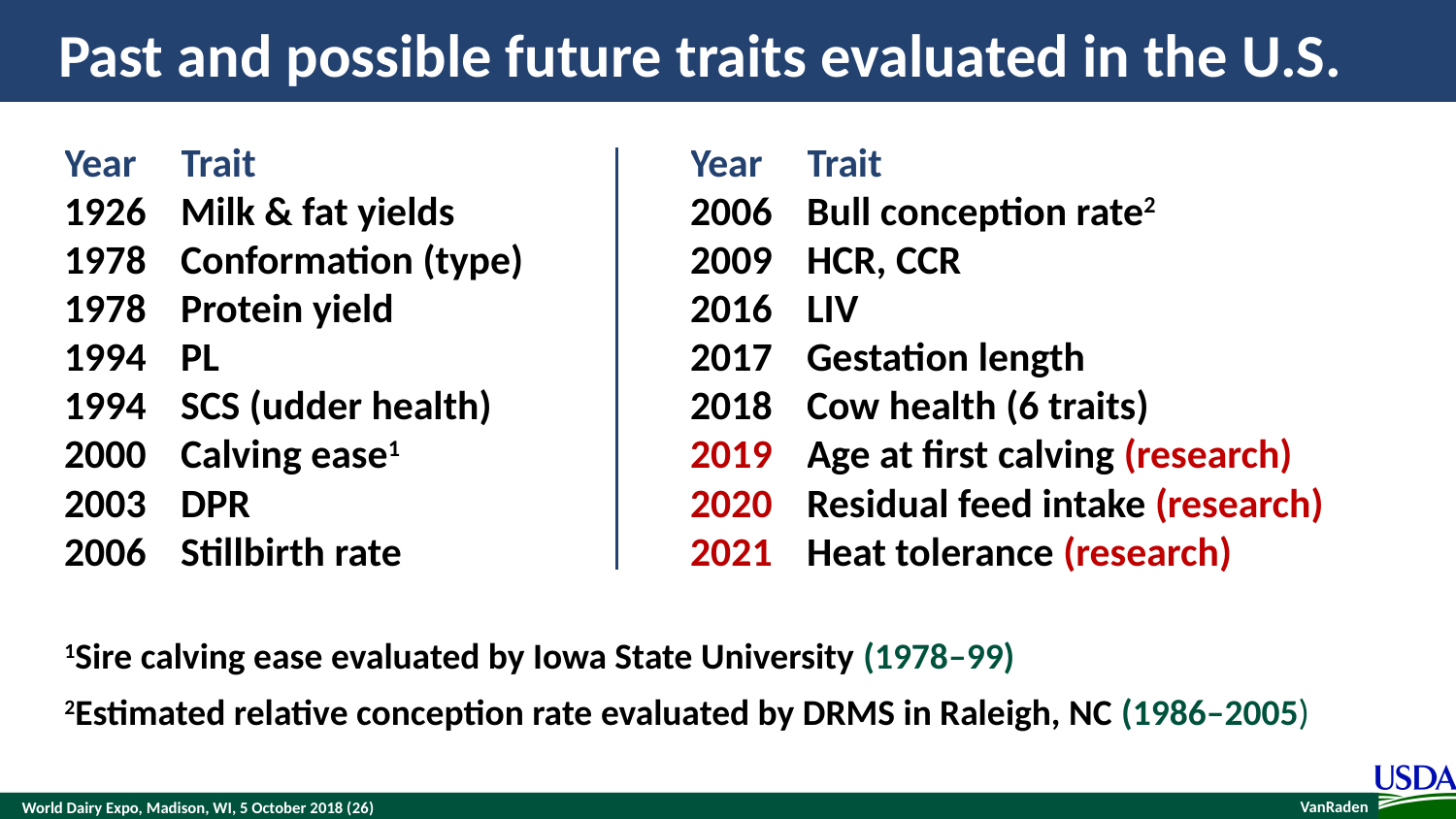

# Past and possible future traits evaluated in the U.S.
| Year | Trait | Year | Trait |
| --- | --- | --- | --- |
| 1926 | Milk & fat yields | 2006 | Bull conception rate2 |
| 1978 | Conformation (type) | 2009 | HCR, CCR |
| 1978 | Protein yield | 2016 | LIV |
| 1994 | PL | 2017 | Gestation length |
| 1994 | SCS (udder health) | 2018 | Cow health (6 traits) |
| 2000 | Calving ease1 | 2019 | Age at first calving (research) |
| 2003 | DPR | 2020 | Residual feed intake (research) |
| 2006 | Stillbirth rate | 2021 | Heat tolerance (research) |
1Sire calving ease evaluated by Iowa State University (1978–99)
2Estimated relative conception rate evaluated by DRMS in Raleigh, NC (1986–2005)